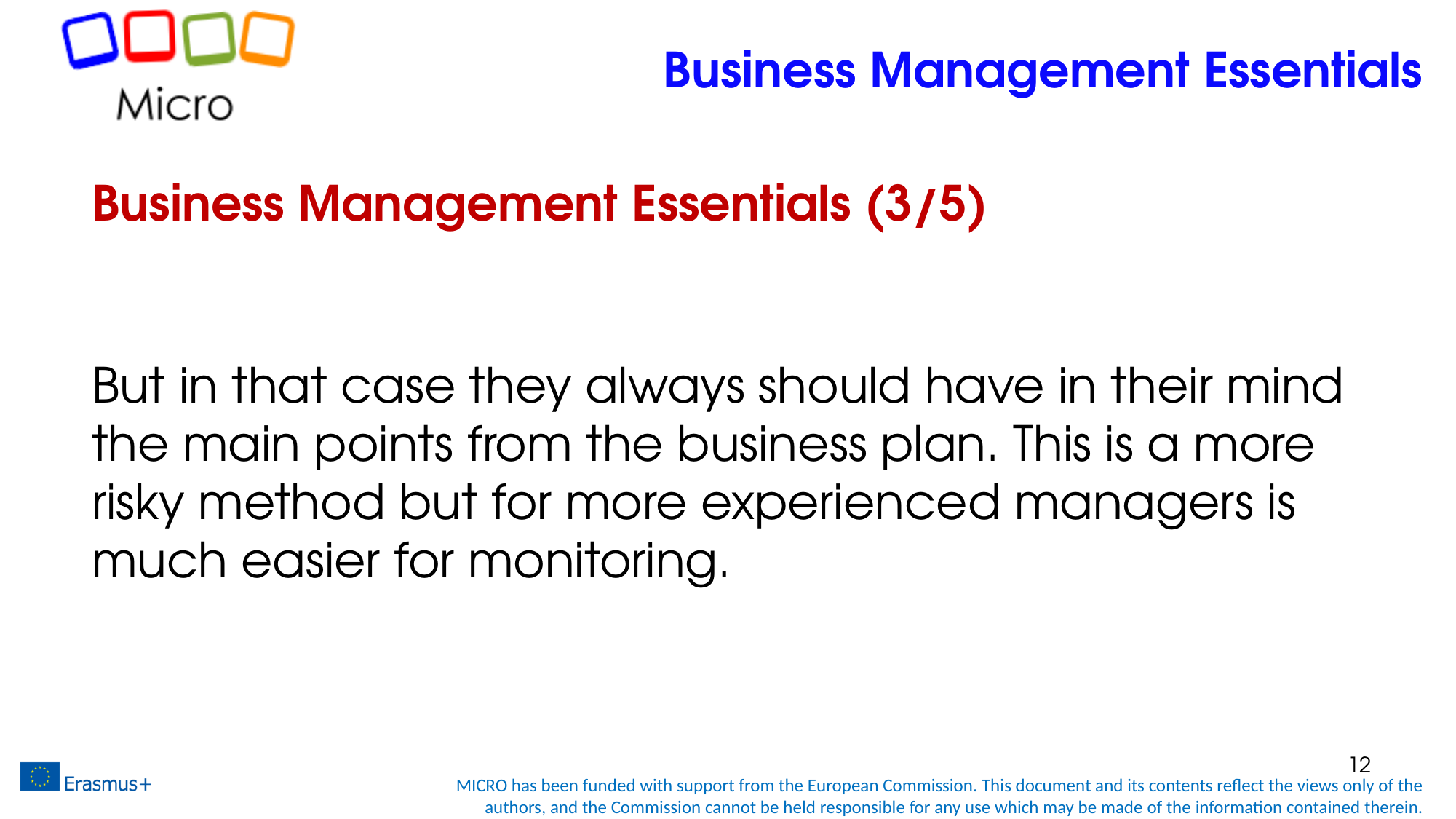

# Business Management Essentials
Business Management Essentials (3/5)

But in that case they always should have in their mind the main points from the business plan. This is a more risky method but for more experienced managers is much easier for monitoring.
12